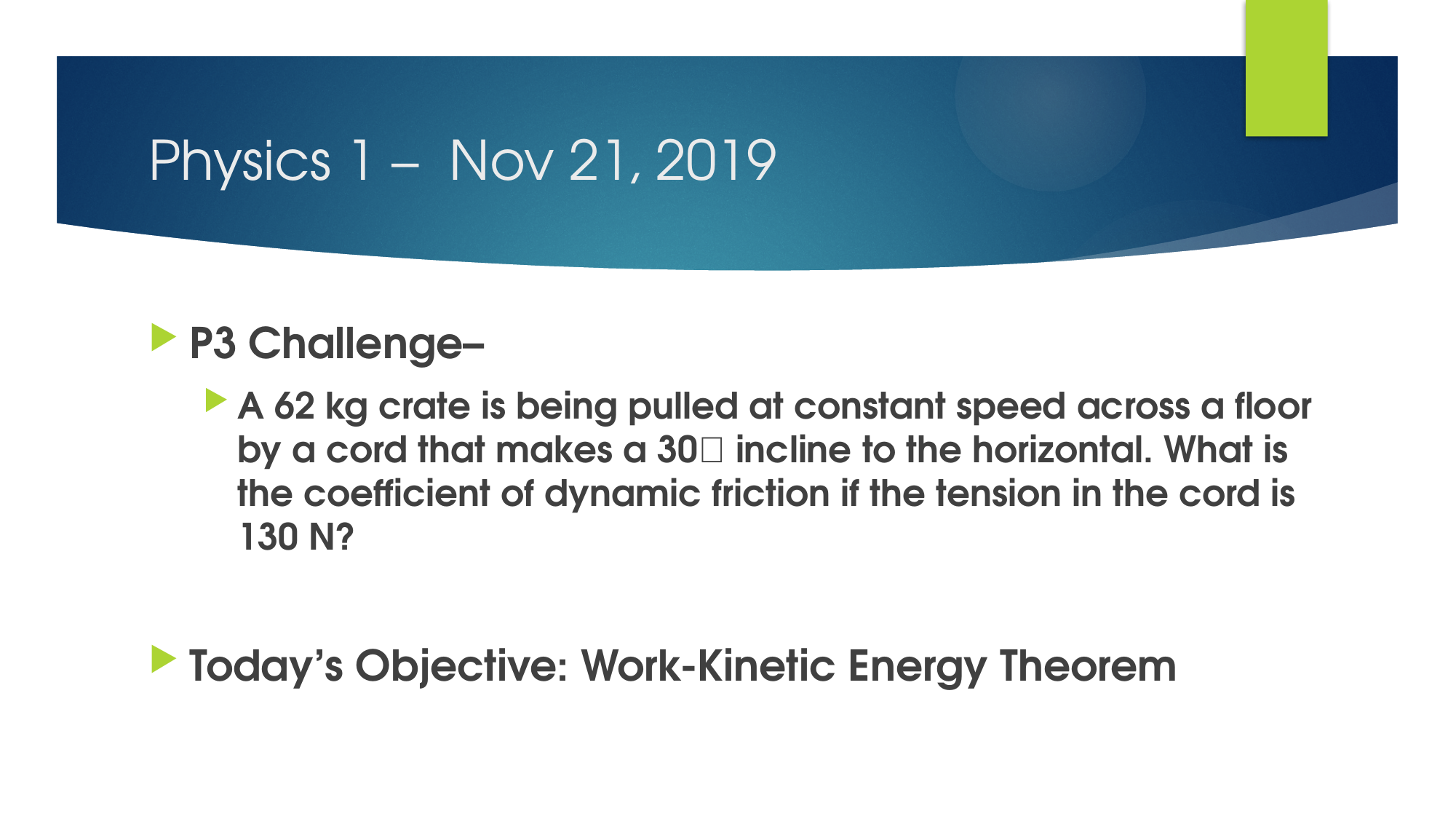

# Physics 1 –  Nov 21, 2019
P3 Challenge–
A 62 kg crate is being pulled at constant speed across a floor by a cord that makes a 30° incline to the horizontal. What is the coefficient of dynamic friction if the tension in the cord is 130 N?

Today’s Objective: Work-Kinetic Energy Theorem